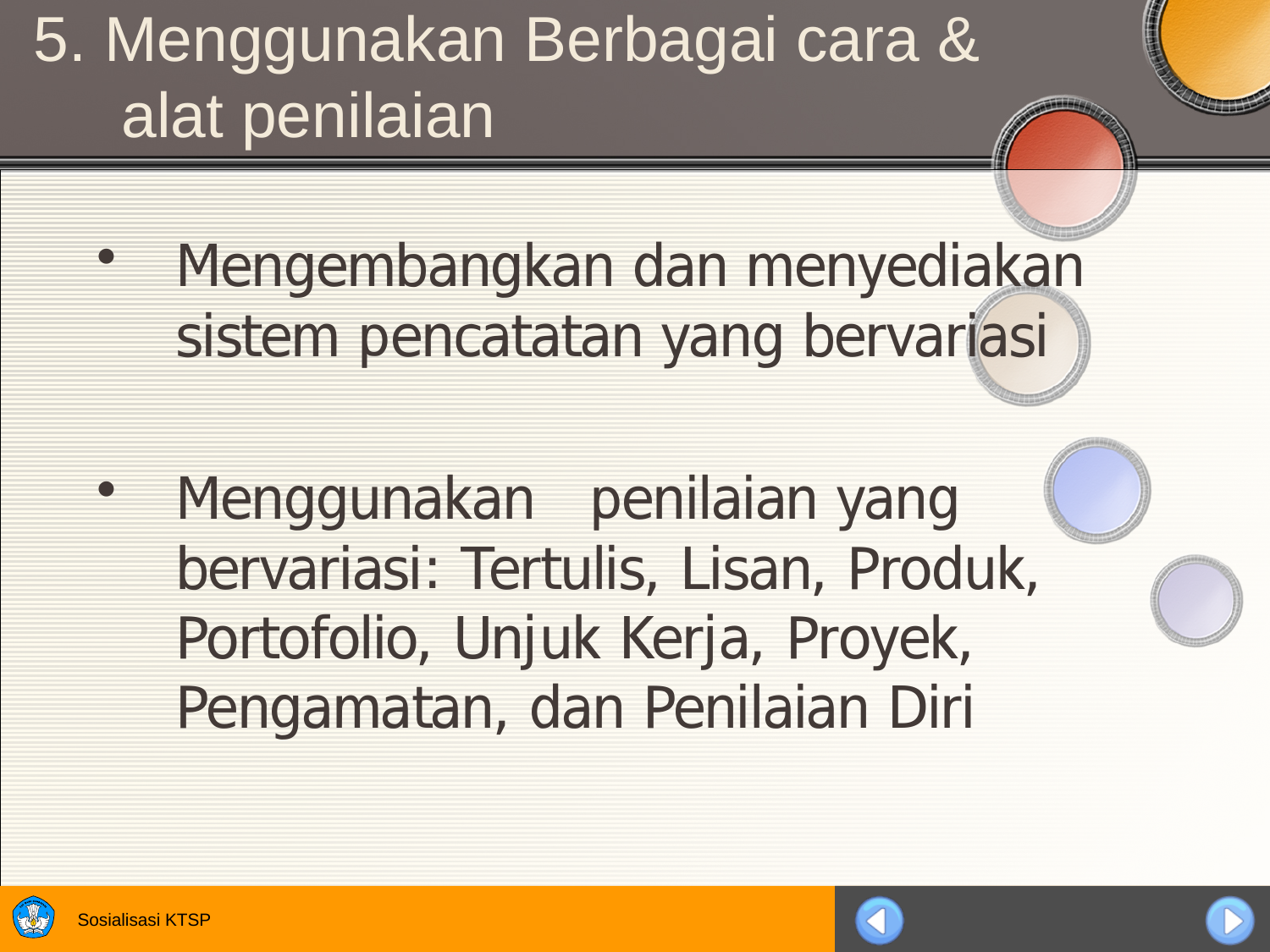

# 5. Menggunakan Berbagai cara & alat penilaian
Mengembangkan dan menyediakan sistem pencatatan yang bervariasi

Menggunakan   penilaian yang bervariasi: Tertulis, Lisan, Produk, Portofolio, Unjuk Kerja, Proyek, Pengamatan, dan Penilaian Diri